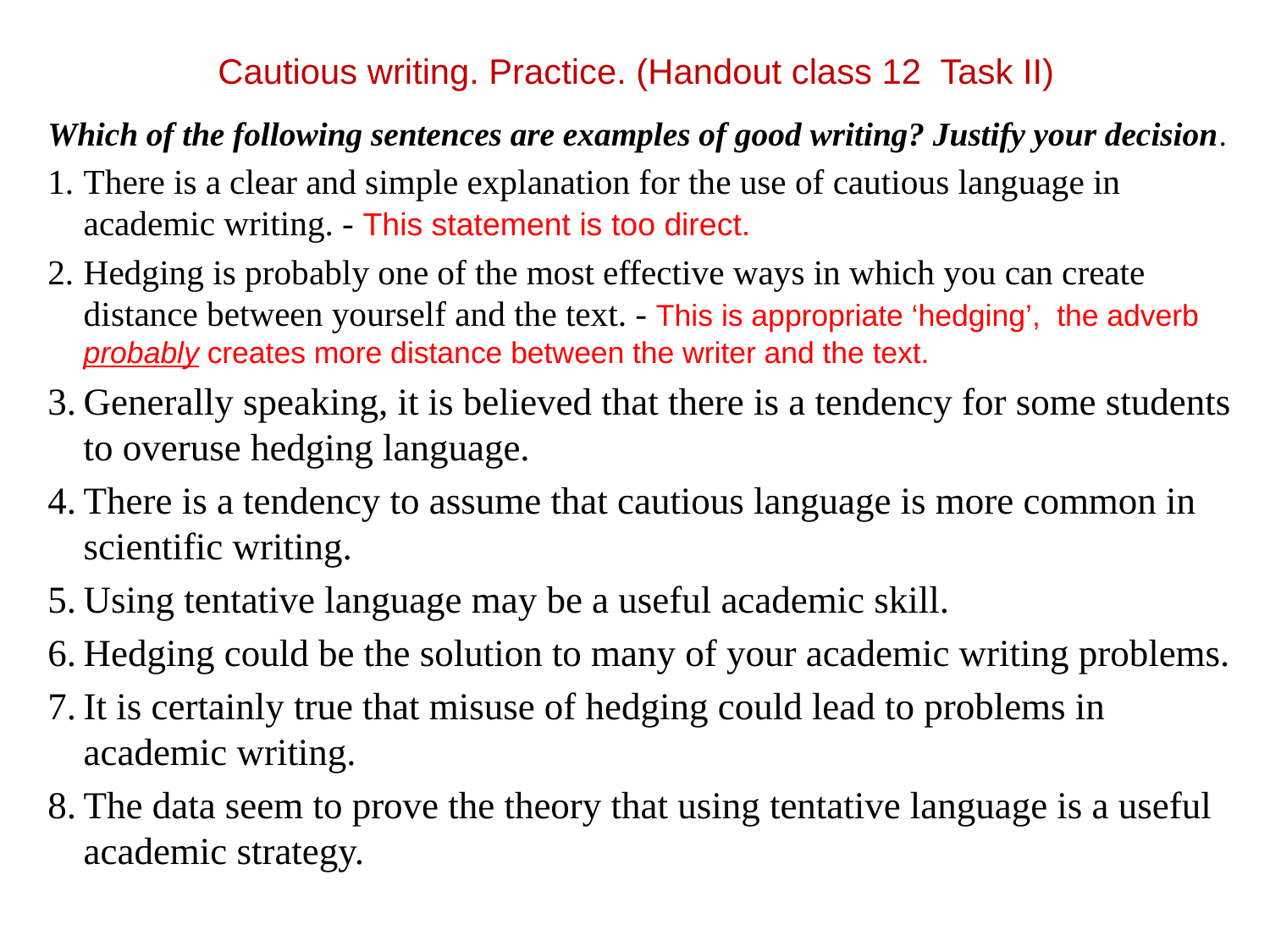

# Cautious writing. Practice. (Handout class 12  Task II)
Which of the following sentences are examples of good writing? Justify your decision.
There is a clear and simple explanation for the use of cautious language in academic writing. - This statement is too direct.
Hedging is probably one of the most effective ways in which you can create distance between yourself and the text. - This is appropriate ‘hedging’,  the adverb probably creates more distance between the writer and the text.
Generally speaking, it is believed that there is a tendency for some students to overuse hedging language.
There is a tendency to assume that cautious language is more common in scientific writing.
Using tentative language may be a useful academic skill.
Hedging could be the solution to many of your academic writing problems.
It is certainly true that misuse of hedging could lead to problems in academic writing.
The data seem to prove the theory that using tentative language is a useful academic strategy.